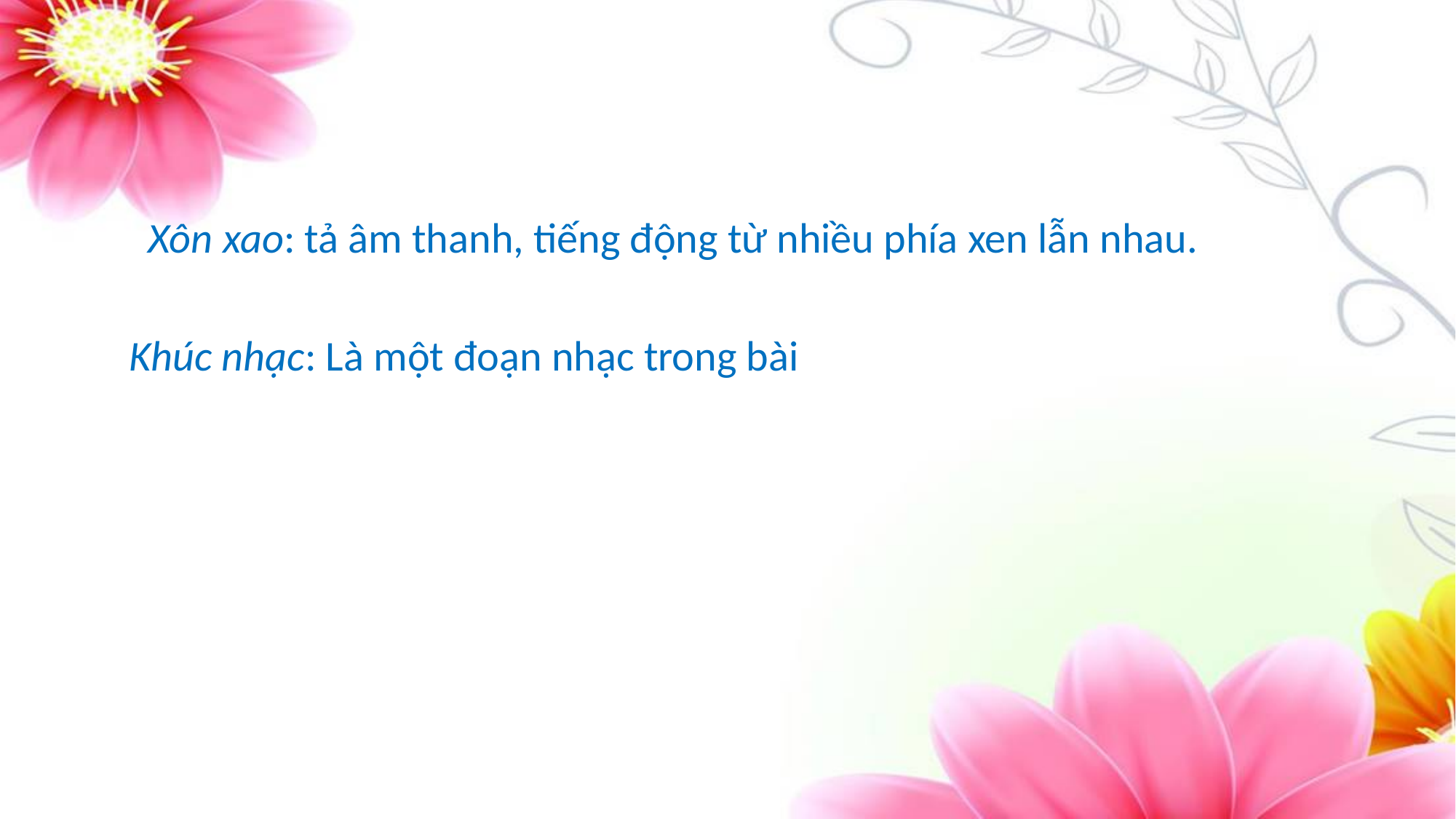

Xôn xao: tả âm thanh, tiếng động từ nhiều phía xen lẫn nhau.
Khúc nhạc: Là một đoạn nhạc trong bài